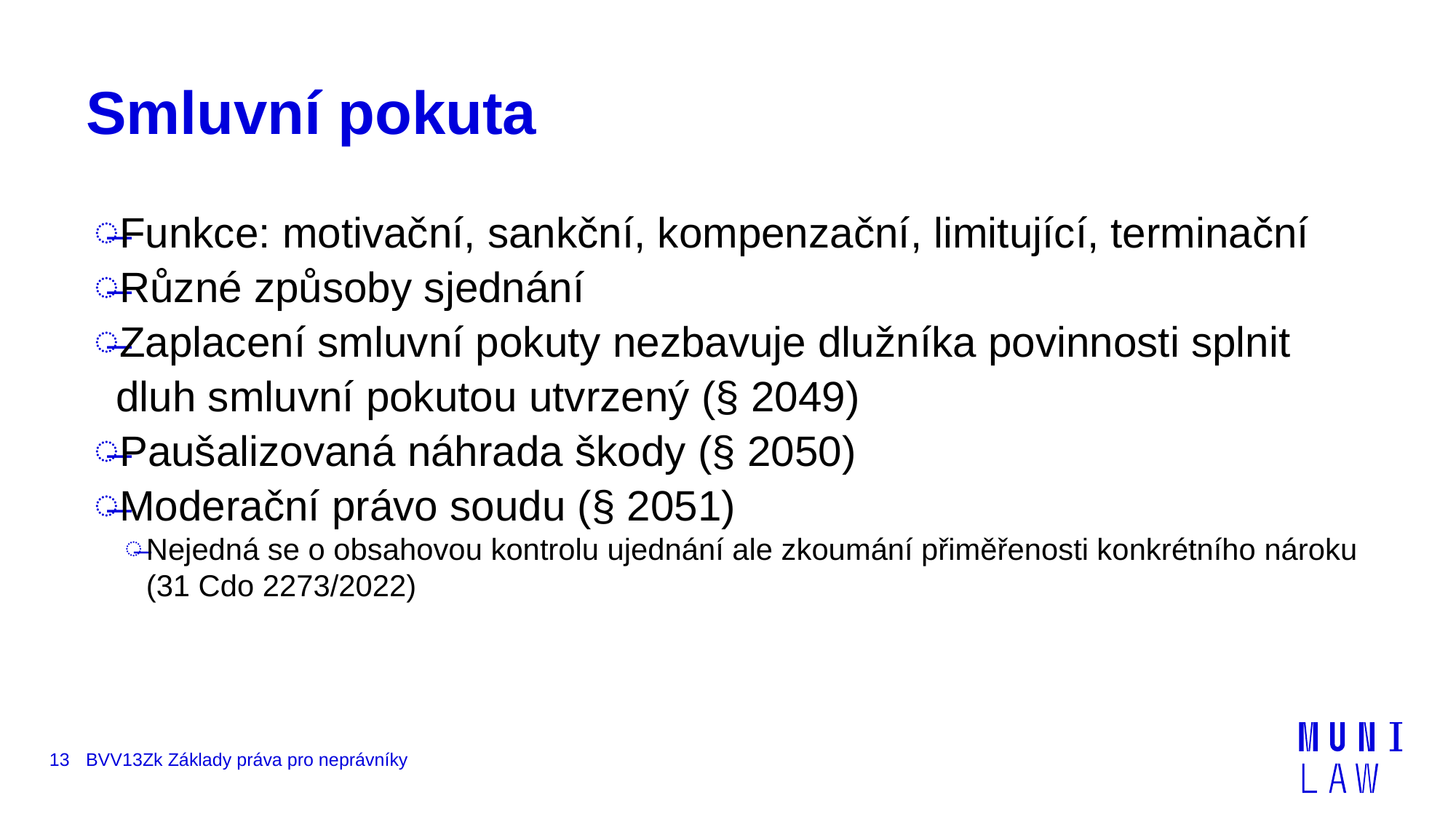

# Smluvní pokuta
Funkce: motivační, sankční, kompenzační, limitující, terminační
Různé způsoby sjednání
Zaplacení smluvní pokuty nezbavuje dlužníka povinnosti splnit dluh smluvní pokutou utvrzený (§ 2049)
Paušalizovaná náhrada škody (§ 2050)
Moderační právo soudu (§ 2051)
Nejedná se o obsahovou kontrolu ujednání ale zkoumání přiměřenosti konkrétního nároku (31 Cdo 2273/2022)
13
BVV13Zk Základy práva pro neprávníky